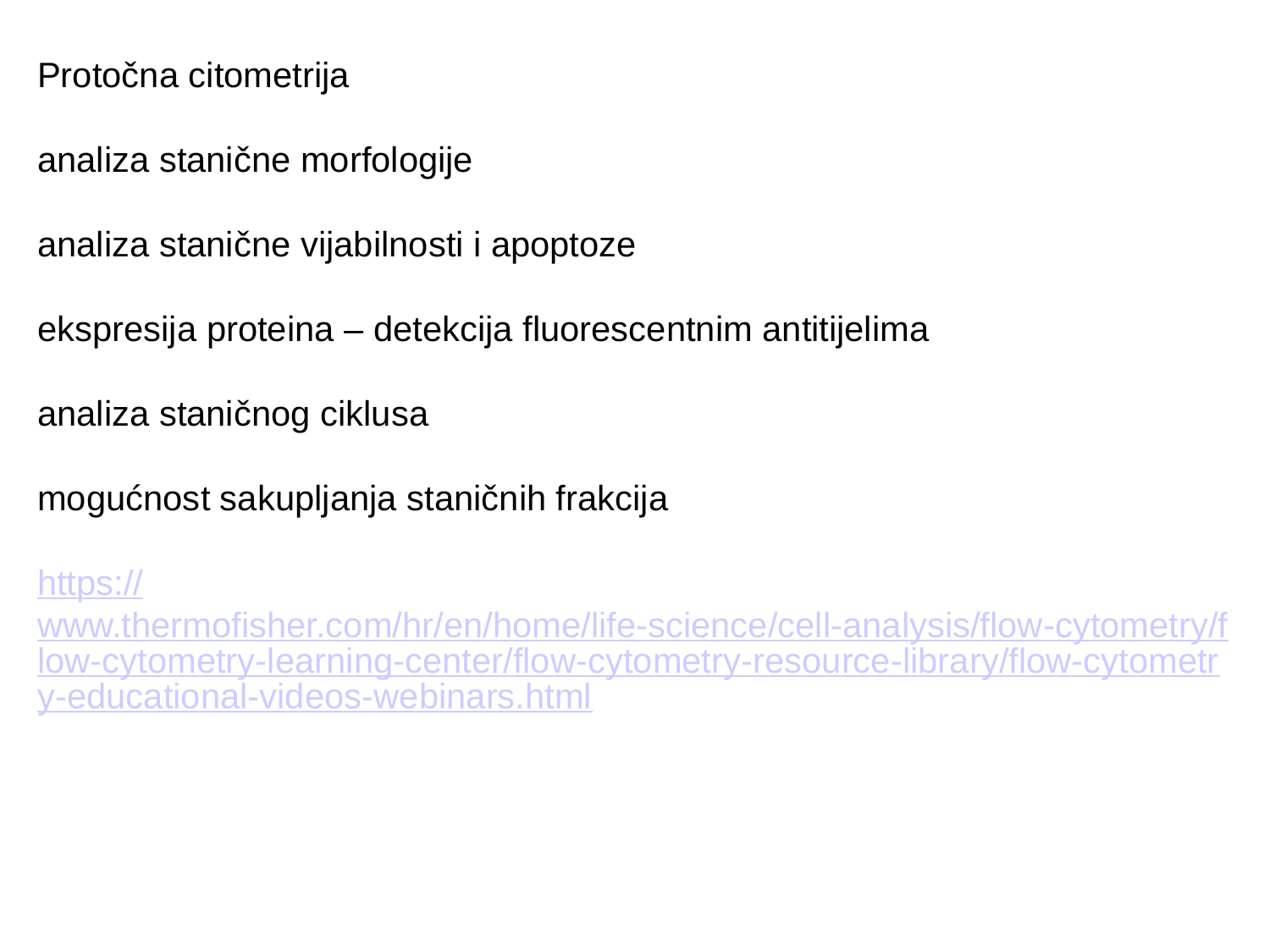

Protočna citometrija

analiza stanične morfologije

analiza stanične vijabilnosti i apoptoze

ekspresija proteina – detekcija fluorescentnim antitijelima

analiza staničnog ciklusa

mogućnost sakupljanja staničnih frakcija

https://www.thermofisher.com/hr/en/home/life-science/cell-analysis/flow-cytometry/flow-cytometry-learning-center/flow-cytometry-resource-library/flow-cytometry-educational-videos-webinars.html